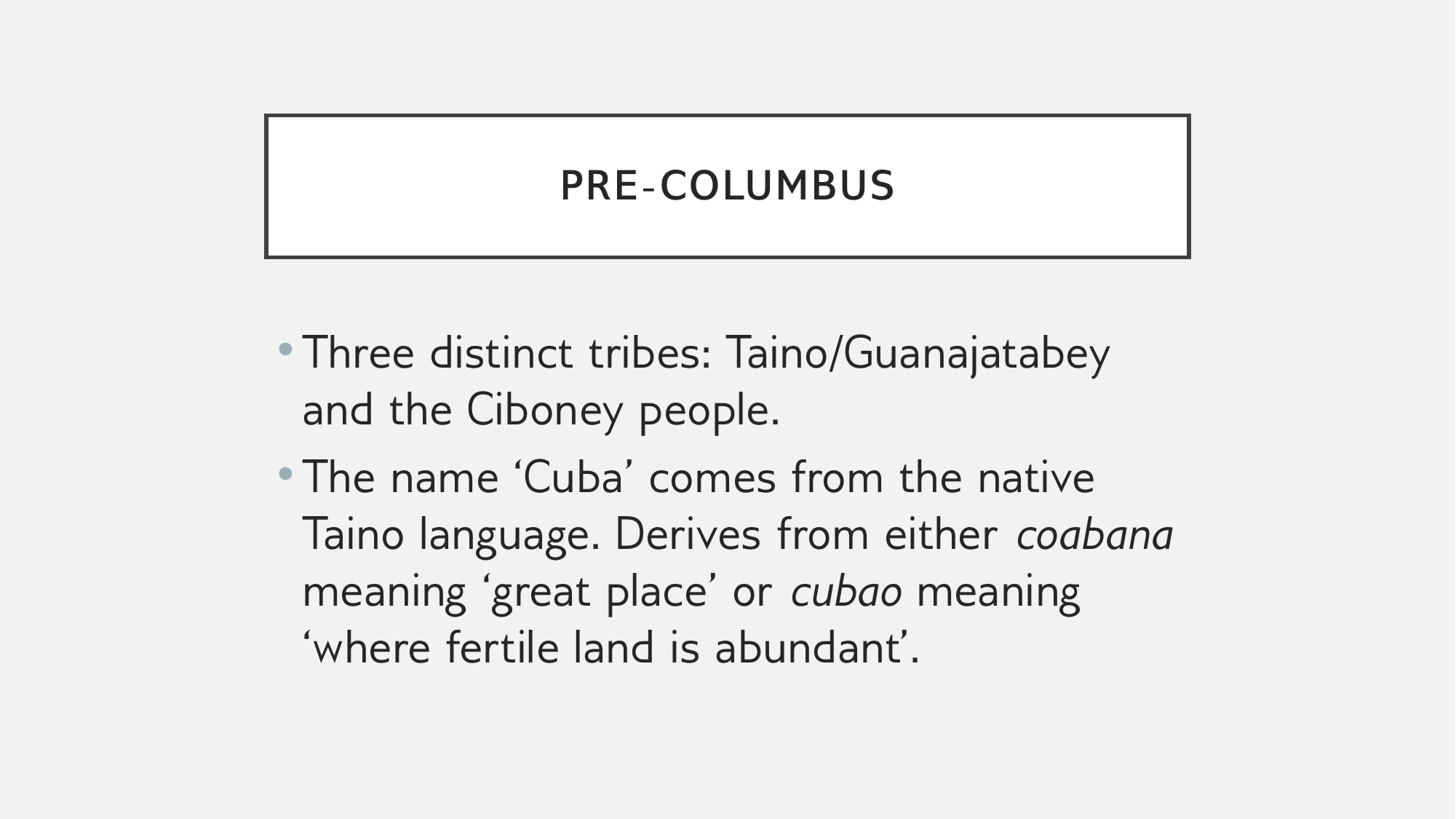

# Pre-Columbus
Three distinct tribes: Taino/Guanajatabey and the Ciboney people.
The name ‘Cuba’ comes from the native Taino language. Derives from either coabana meaning ‘great place’ or cubao meaning ‘where fertile land is abundant’.